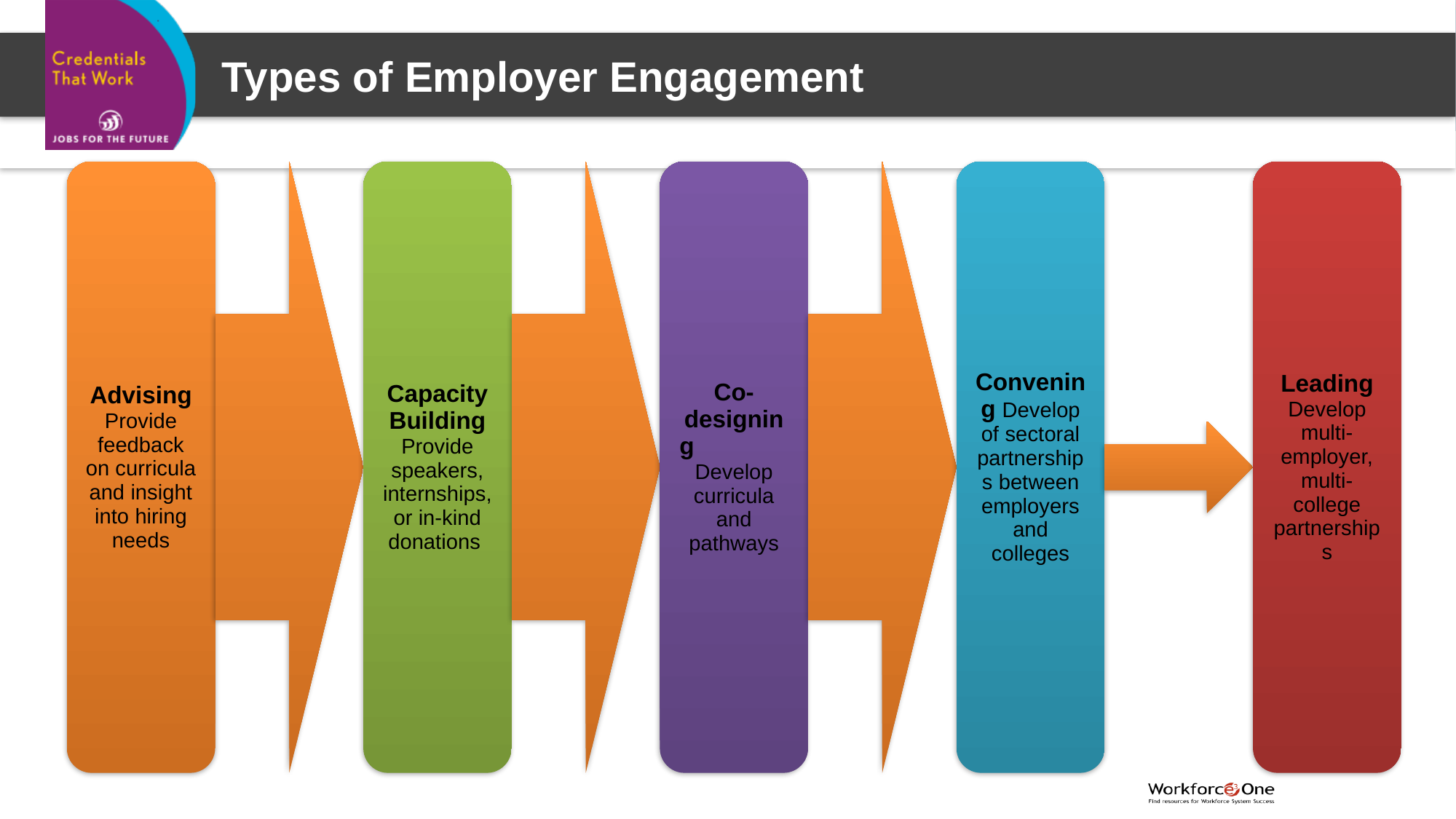

# Types of Employer Engagement
Advising Provide feedback on curricula and insight into hiring needs
Capacity Building Provide speakers, internships, or in-kind donations
Convening Develop of sectoral partnerships between employers and colleges
Leading Develop multi-employer, multi-college partnerships
Co-designing               Develop curricula and pathways